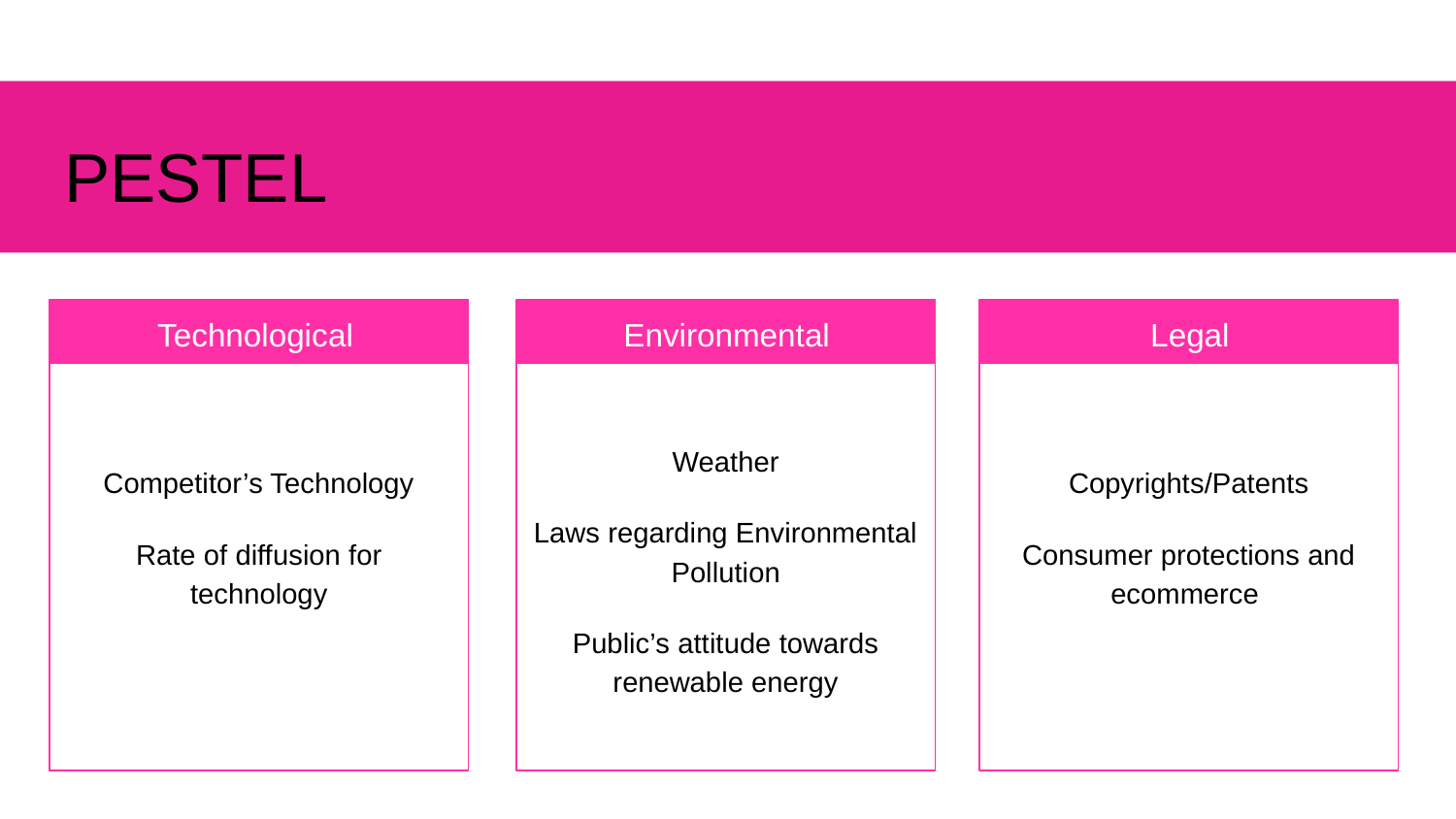

# PESTEL
Technological

Competitor’s Technology
Rate of diffusion for technology
Environmental

Weather
Laws regarding Environmental Pollution
Public’s attitude towards renewable energy
Legal

Copyrights/Patents
Consumer protections and ecommerce